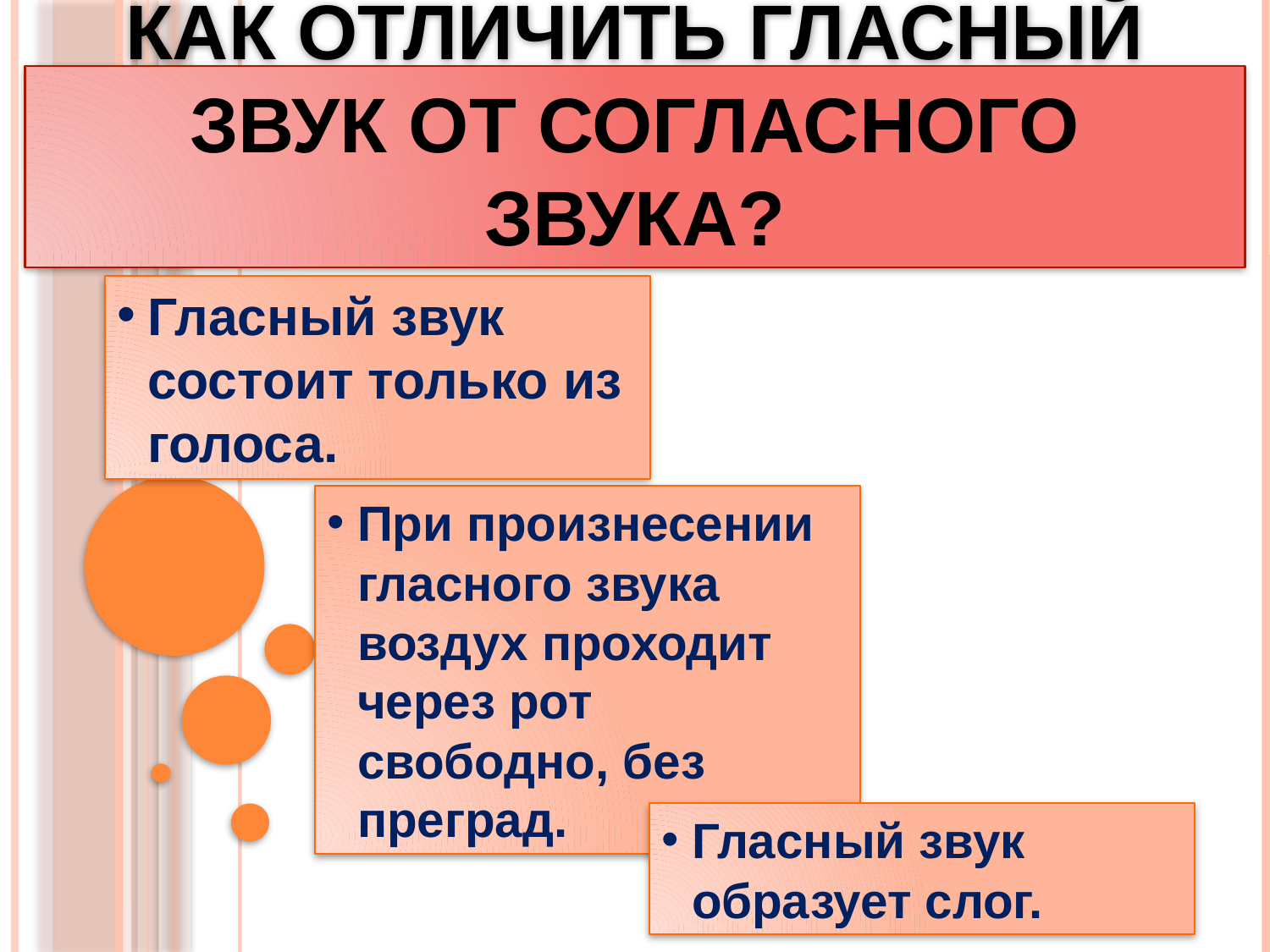

# Как отличить гласный звук от согласного звука?
Гласный звук состоит только из голоса.
При произнесении гласного звука воздух проходит через рот свободно, без преград.
Гласный звук образует слог.